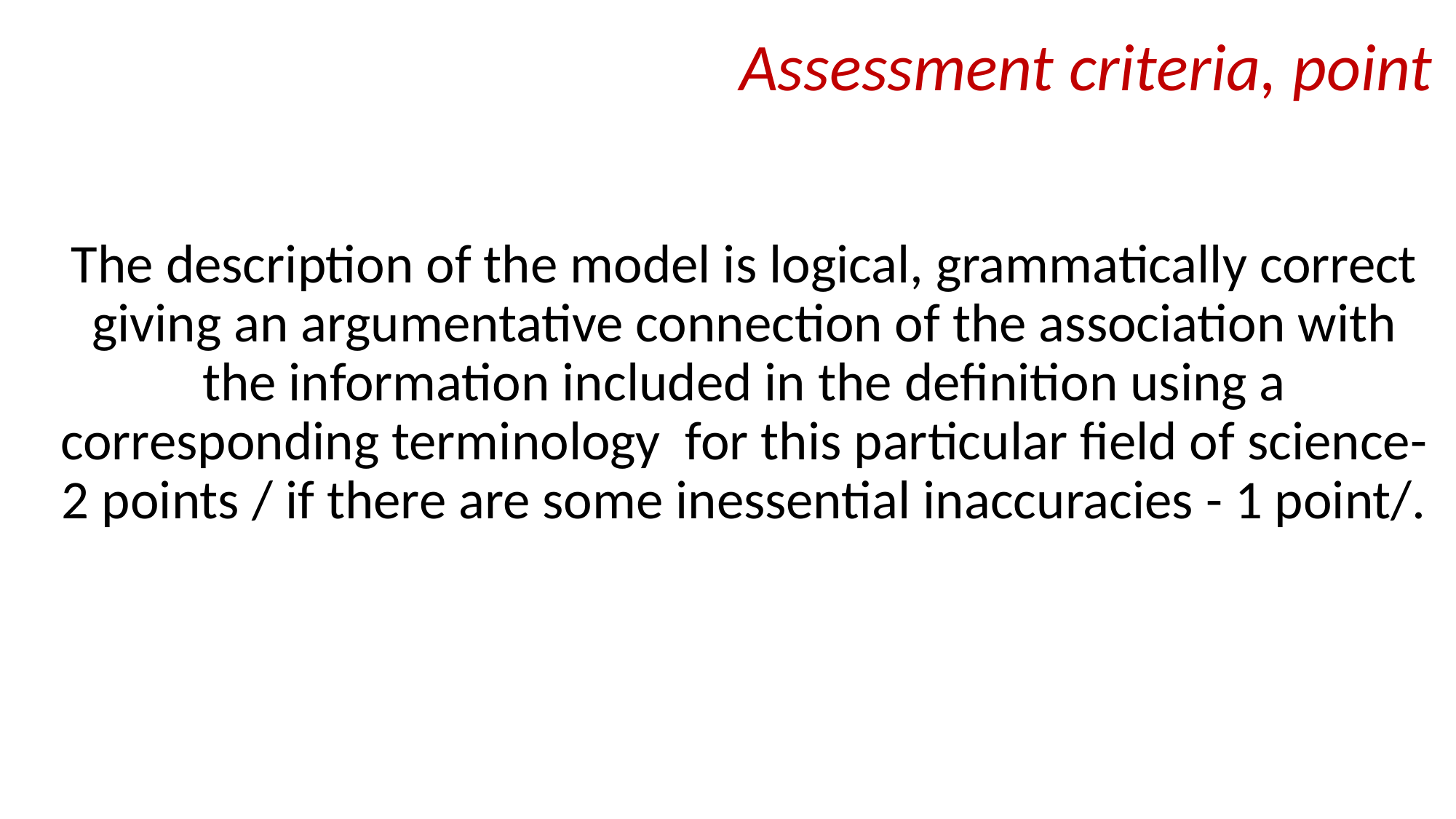

# Assessment criteria, point
The description of the model is logical, grammatically correct giving an argumentative connection of the association with the information included in the definition using a corresponding terminology  for this particular field of science- 2 points / if there are some inessential inaccuracies - 1 point/.